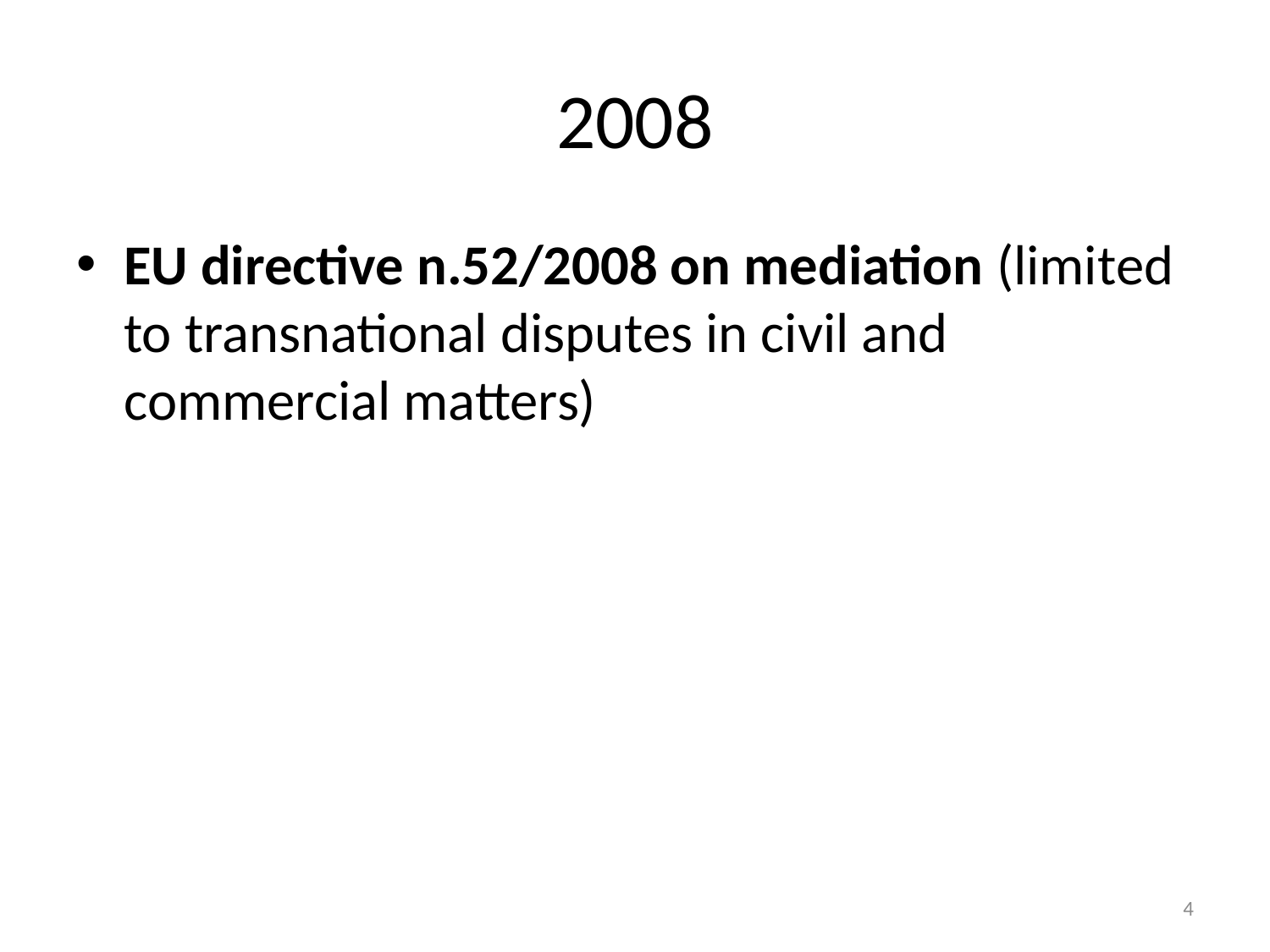

# 2008
EU directive n.52/2008 on mediation (limited to transnational disputes in civil and commercial matters)

4